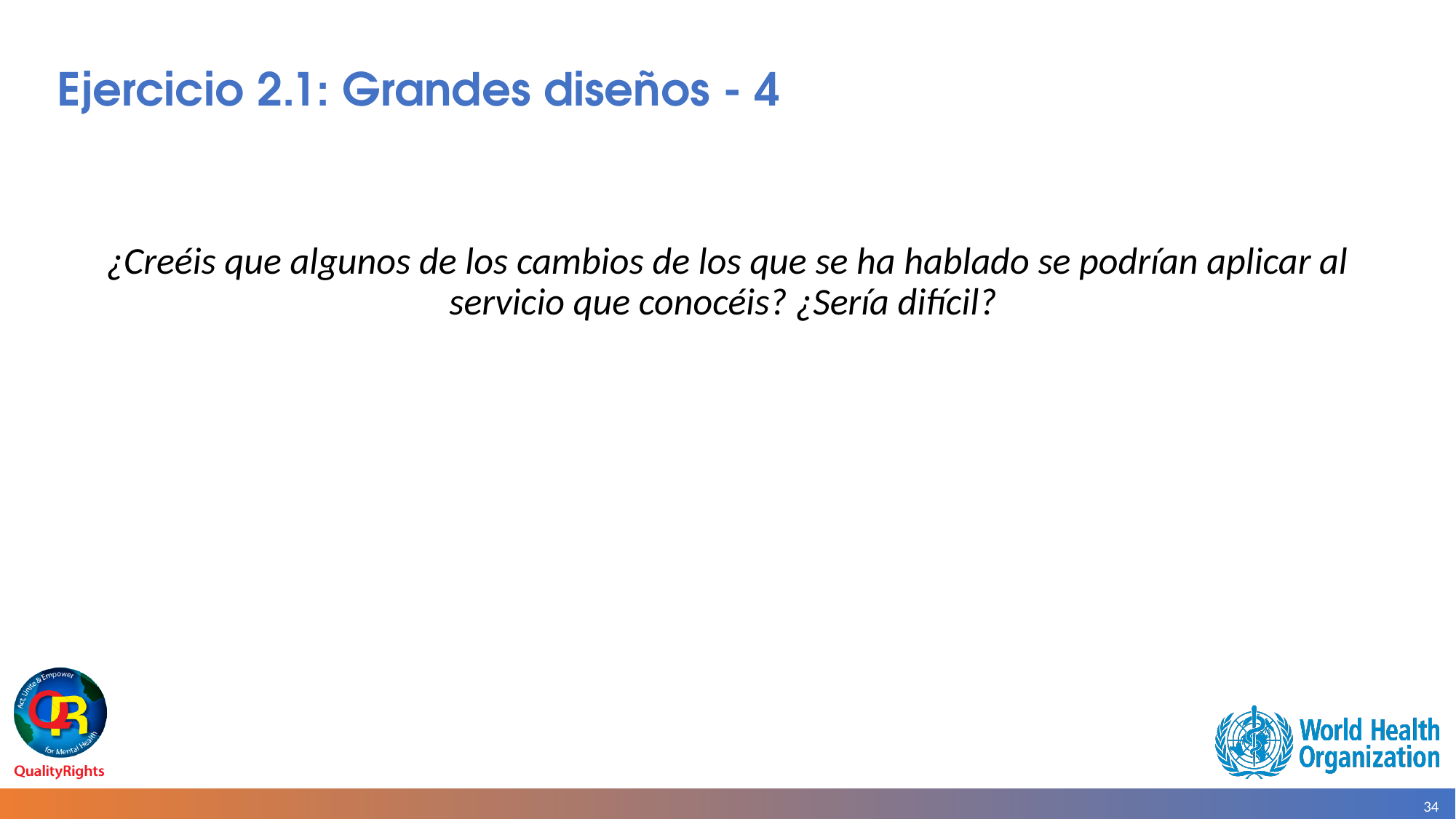

# Ejercicio 2.1: Grandes diseños - 4

¿Creéis que algunos de los cambios de los que se ha hablado se podrían aplicar al servicio que conocéis? ¿Sería difícil?